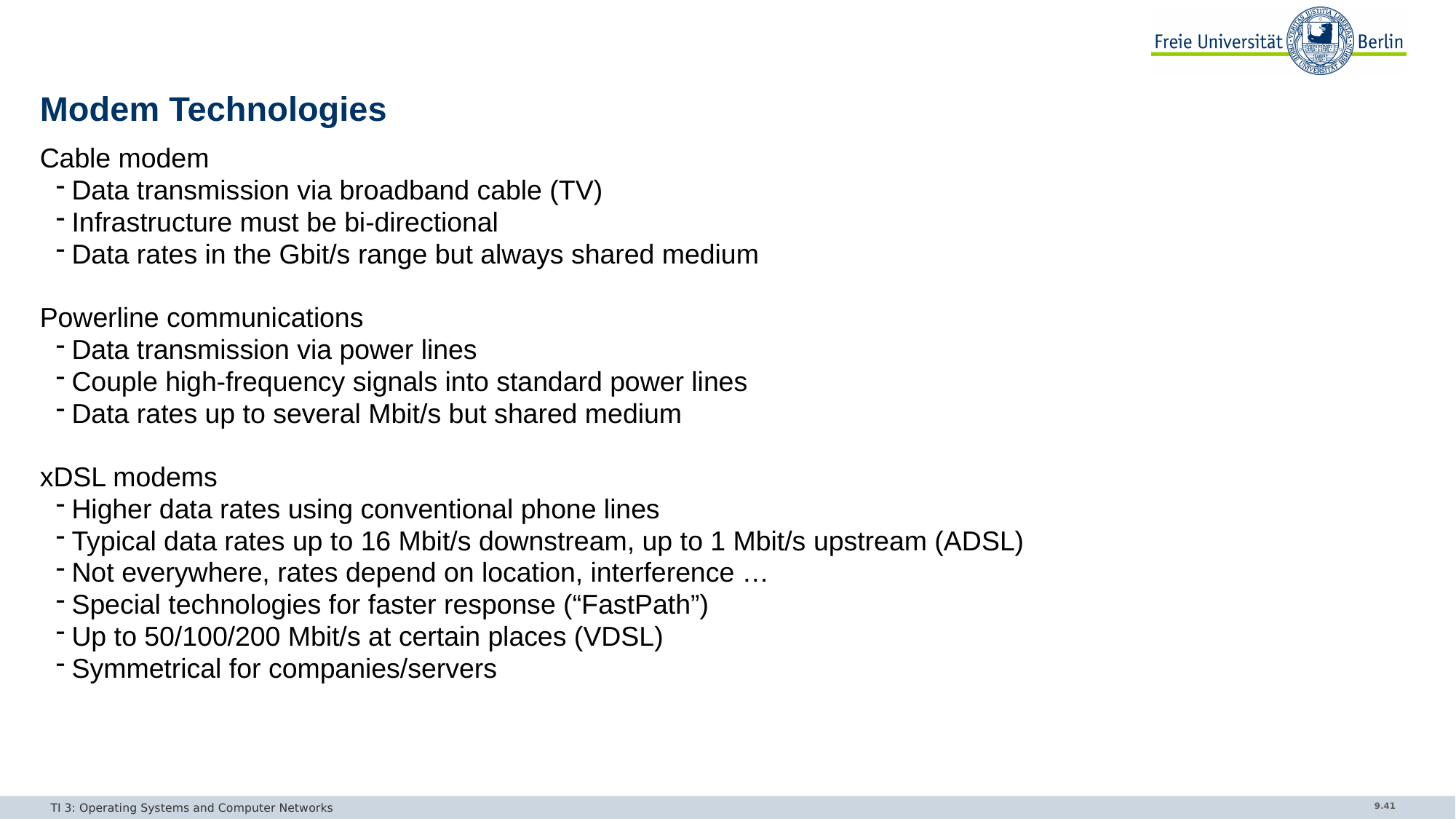

# Modem Technologies
Cable modem
Data transmission via broadband cable (TV)
Infrastructure must be bi-directional
Data rates in the Gbit/s range but always shared medium

Powerline communications
Data transmission via power lines
Couple high-frequency signals into standard power lines
Data rates up to several Mbit/s but shared medium

xDSL modems
Higher data rates using conventional phone lines
Typical data rates up to 16 Mbit/s downstream, up to 1 Mbit/s upstream (ADSL)
Not everywhere, rates depend on location, interference …
Special technologies for faster response (“FastPath”)
Up to 50/100/200 Mbit/s at certain places (VDSL)
Symmetrical for companies/servers
TI 3: Operating Systems and Computer Networks